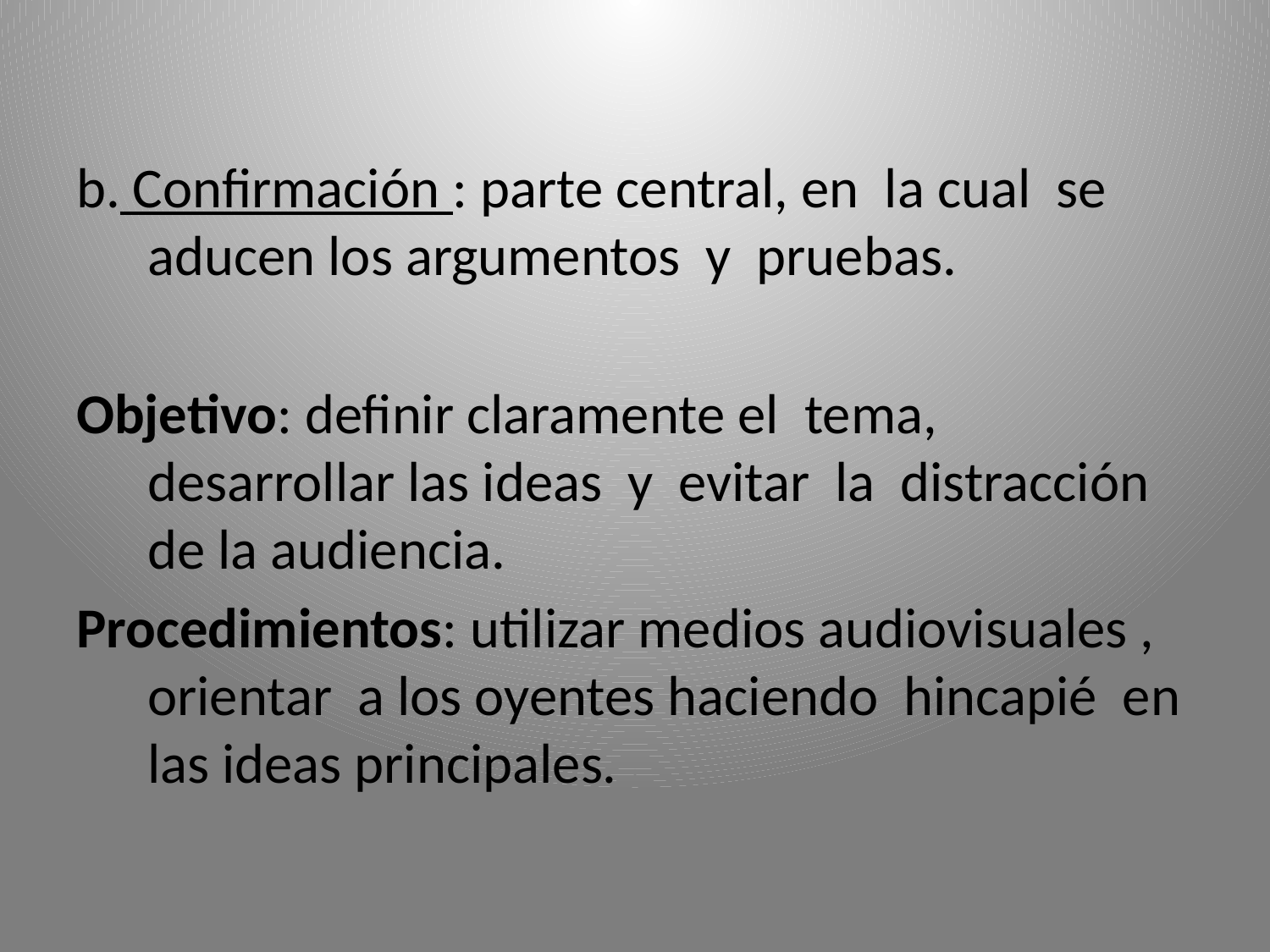

b. Confirmación : parte central, en  la cual  se aducen los argumentos  y  pruebas.

Objetivo: definir claramente el  tema,  desarrollar las ideas  y  evitar  la  distracción   de la audiencia.
Procedimientos: utilizar medios audiovisuales , orientar  a los oyentes haciendo  hincapié  en  las ideas principales.